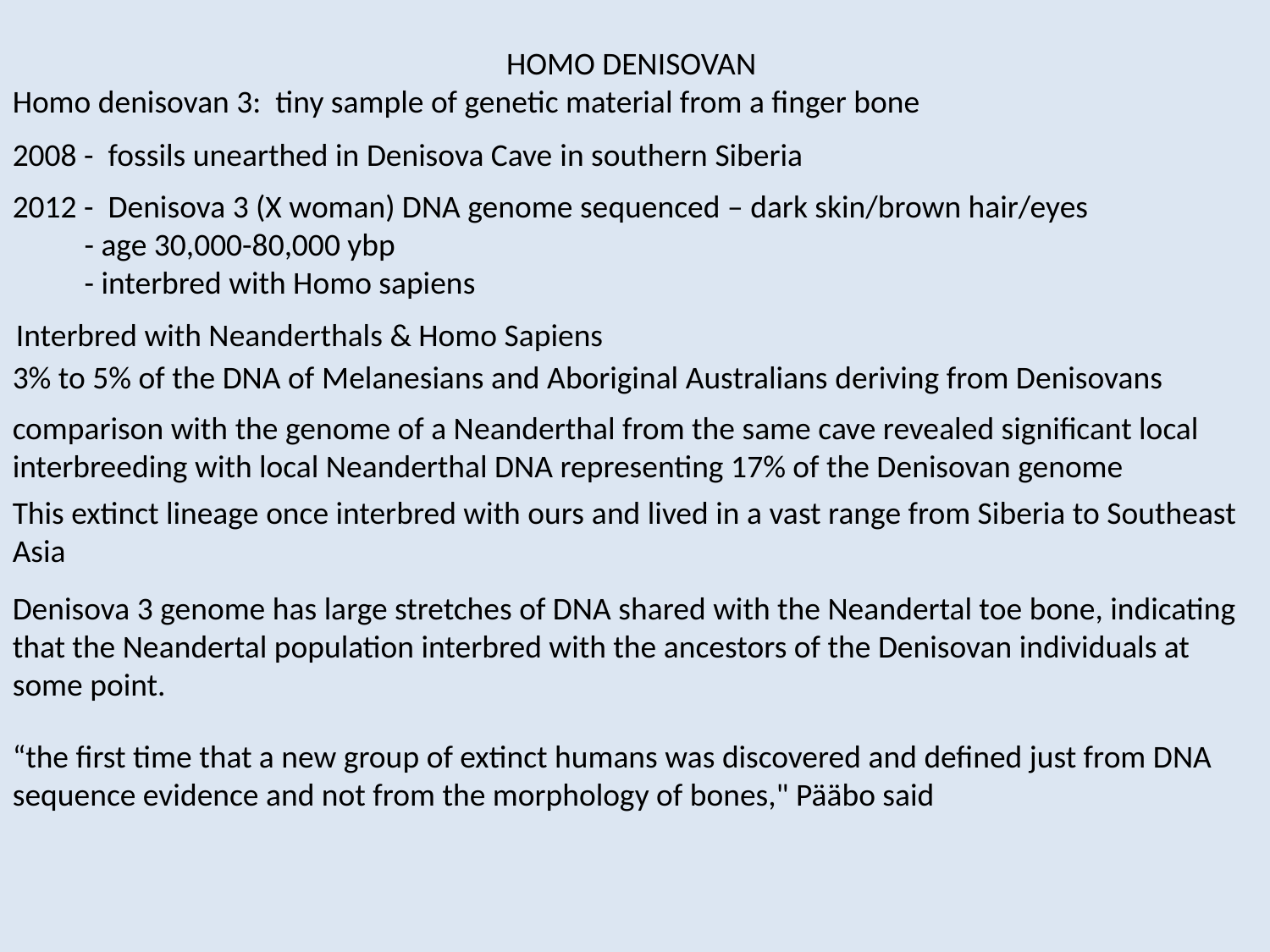

HOMO DENISOVAN
Homo denisovan 3:  tiny sample of genetic material from a finger bone
2008 -  fossils unearthed in Denisova Cave in southern Siberia
2012 -  Denisova 3 (X woman) DNA genome sequenced – dark skin/brown hair/eyes
          - age 30,000-80,000 ybp
          - interbred with Homo sapiens
Interbred with Neanderthals & Homo Sapiens
3% to 5% of the DNA of Melanesians and Aboriginal Australians deriving from Denisovans
comparison with the genome of a Neanderthal from the same cave revealed significant local interbreeding with local Neanderthal DNA representing 17% of the Denisovan genome
This extinct lineage once interbred with ours and lived in a vast range from Siberia to Southeast Asia
Denisova 3 genome has large stretches of DNA shared with the Neandertal toe bone, indicating that the Neandertal population interbred with the ancestors of the Denisovan individuals at some point.
“the first time that a new group of extinct humans was discovered and defined just from DNA sequence evidence and not from the morphology of bones," Pääbo said